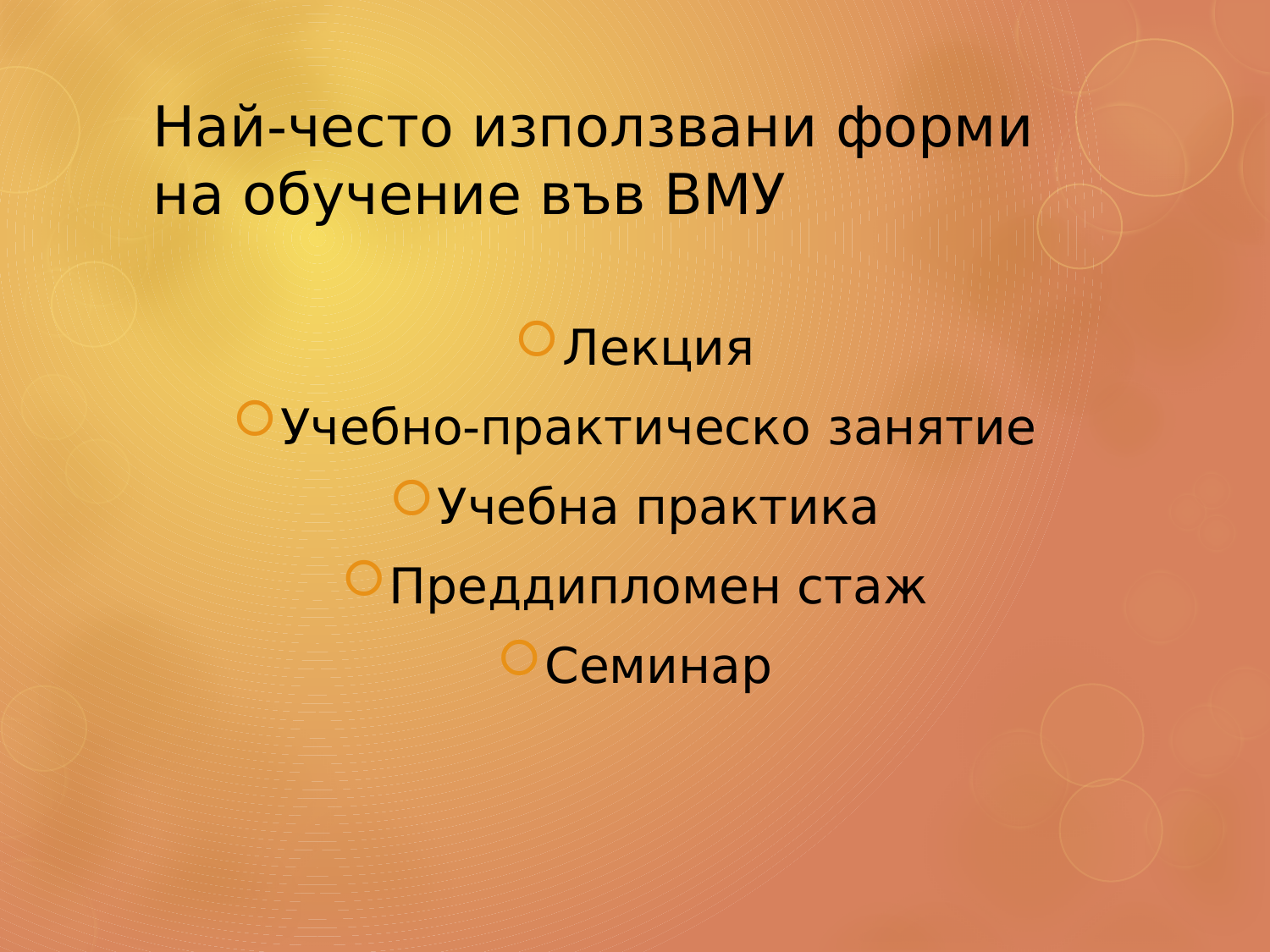

# Най-често използвани форми на обучение във ВМУ
Лекция
Учебно-практическо занятие
Учебна практика
Преддипломен стаж
Семинар